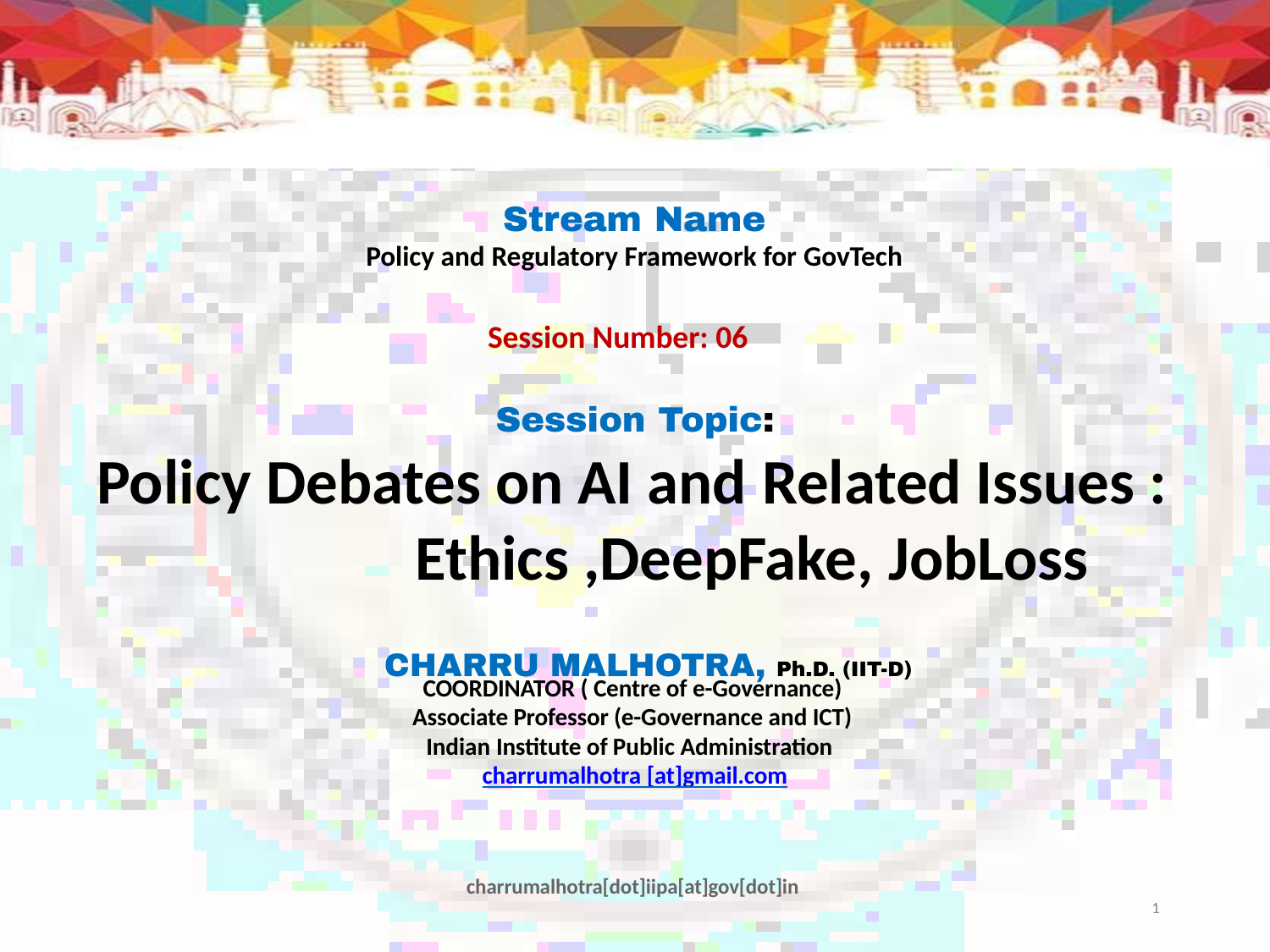

Stream Name
Policy and Regulatory Framework for GovTech

Session Number: 06
Session Topic:
Policy Debates on AI and Related Issues :  Ethics ,DeepFake, JobLoss
CHARRU MALHOTRA, Ph.D. (IIT-D)
COORDINATOR ( Centre of e-Governance)  Associate Professor (e-Governance and ICT)  Indian Institute of Public Administration  charrumalhotra [at]gmail.com
charrumalhotra[dot]iipa[at]gov[dot]in
1